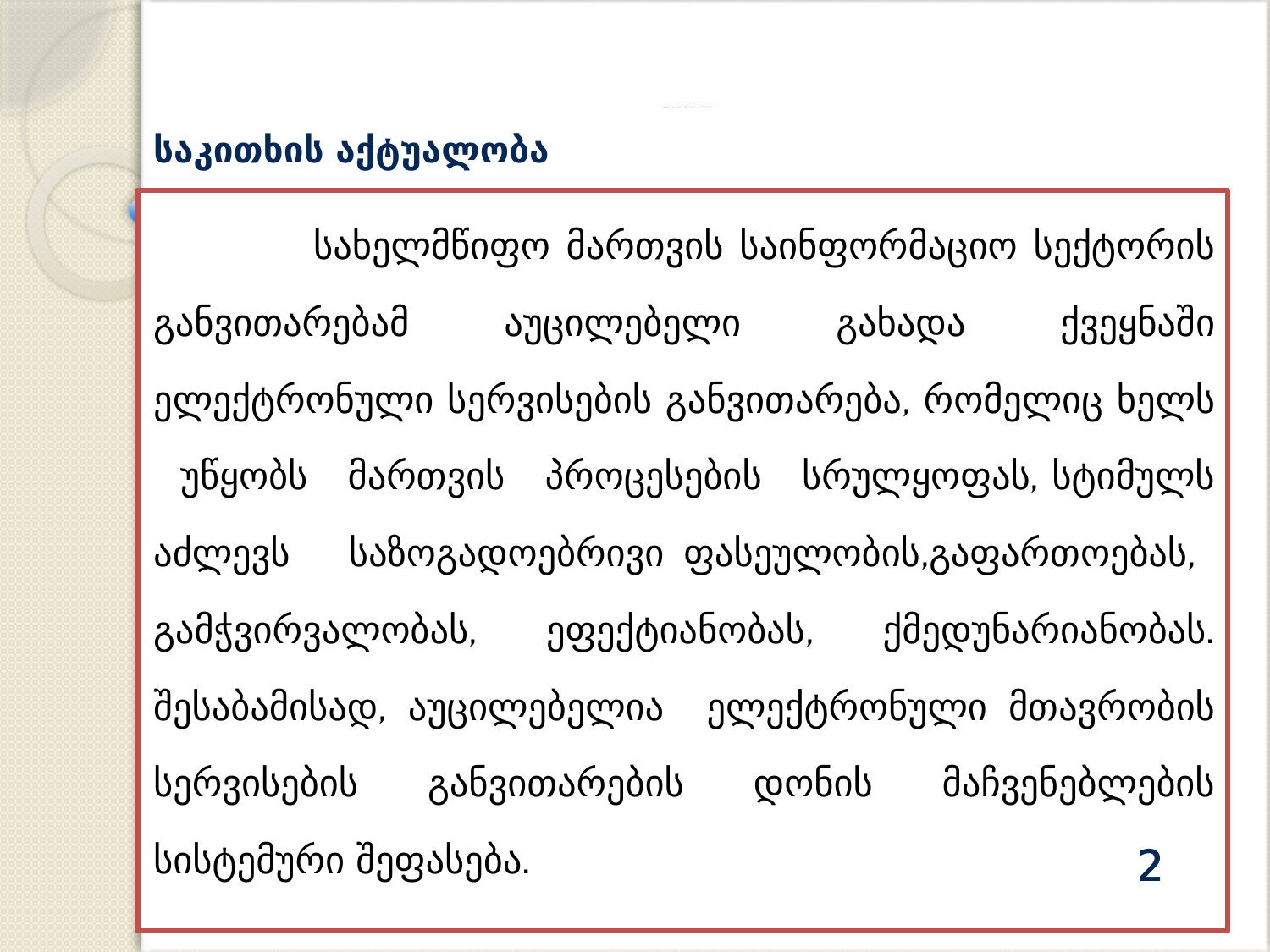

# ელექტრონული სერვისები რეგიონალურ საჯარო სამსახურებში
საკითხის აქტუალობა

          სახელმწიფო მართვის საინფორმაციო სექტორის განვითარებამ აუცილებელი გახადა ქვეყნაში ელექტრონული სერვისების განვითარება, რომელიც ხელს   უწყობს   მართვის   პროცესების   სრულყოფას, სტიმულს აძლევს   საზოგადოებრივი ფასეულობის,გაფართოებას,  გამჭვირვალობას, ეფექტიანობას, ქმედუნარიანობას. შესაბამისად, აუცილებელია  ელექტრონული მთავრობის სერვისების განვითარების დონის მაჩვენებლების სისტემური შეფასება.

2